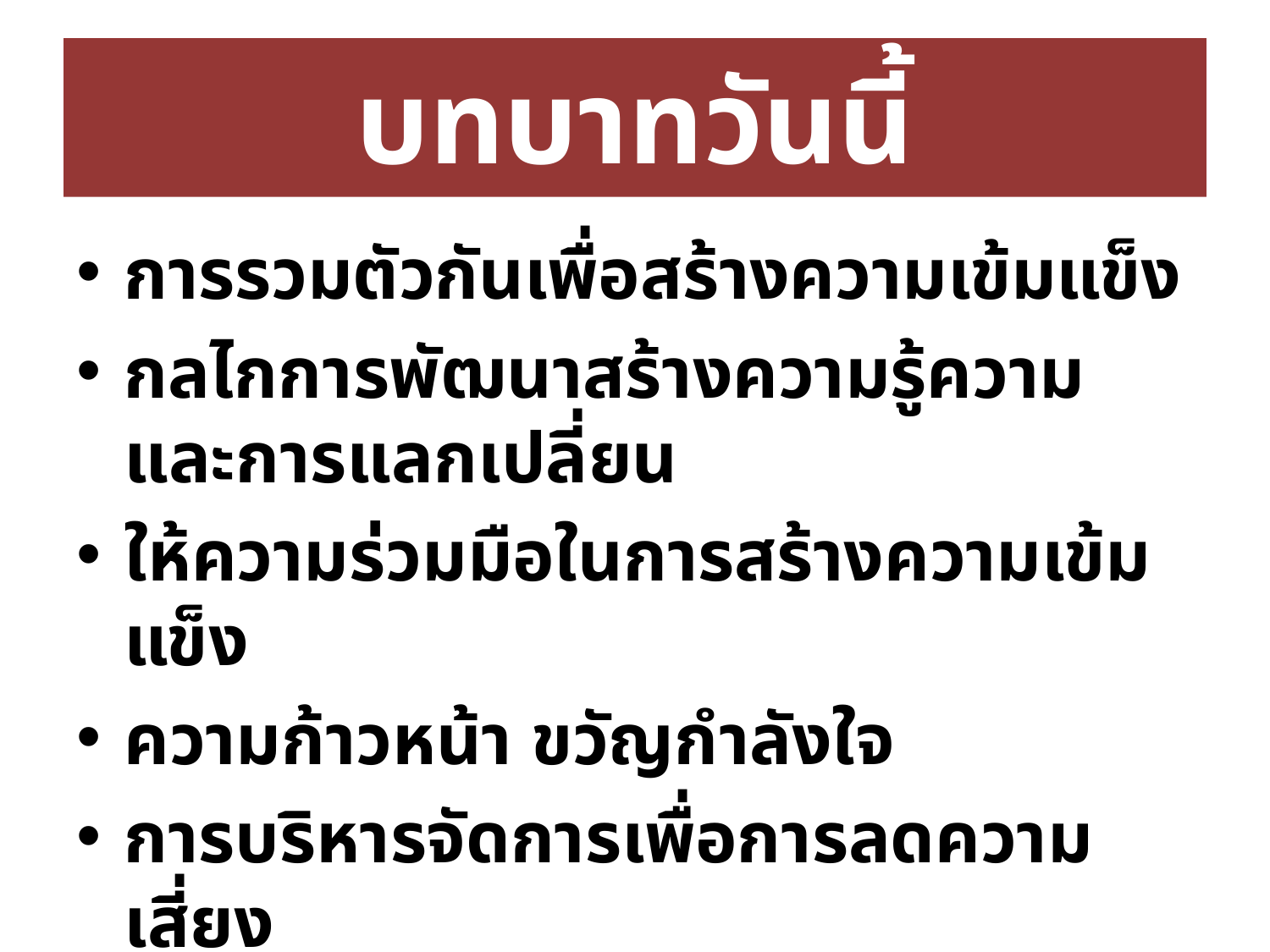

# บทบาทวันนี้
การรวมตัวกันเพื่อสร้างความเข้มแข็ง
กลไกการพัฒนาสร้างความรู้ความและการแลกเปลี่ยน
ให้ความร่วมมือในการสร้างความเข้มแข็ง
ความก้าวหน้า ขวัญกำลังใจ
การบริหารจัดการเพื่อการลดความเสี่ยง